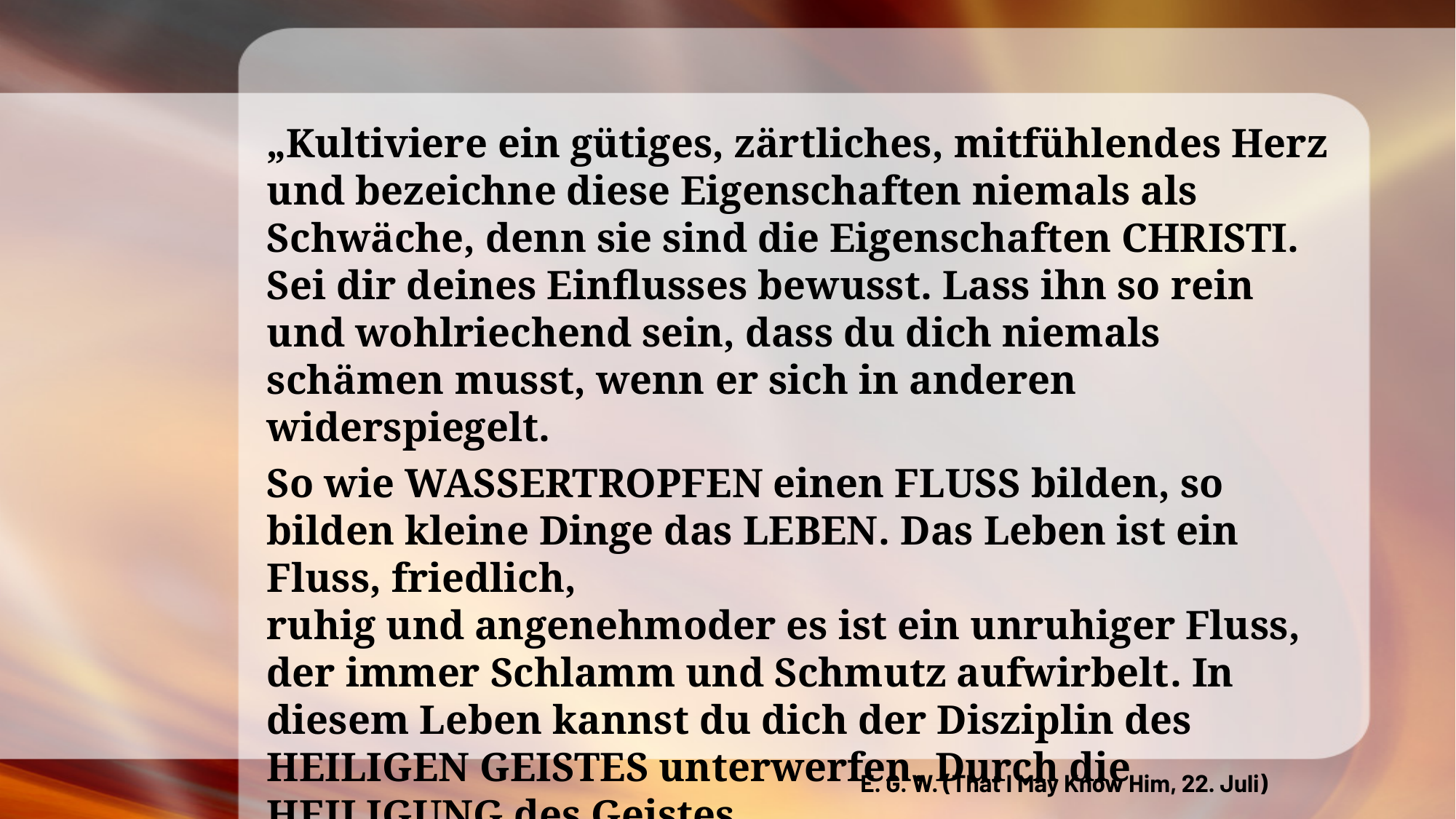

„Kultiviere ein gütiges, zärtliches, mitfühlendes Herz und bezeichne diese Eigenschaften niemals als Schwäche, denn sie sind die Eigenschaften CHRISTI. Sei dir deines Einflusses bewusst. Lass ihn so rein und wohlriechend sein, dass du dich niemals schämen musst, wenn er sich in anderen widerspiegelt.
So wie WASSERTROPFEN einen FLUSS bilden, so bilden kleine Dinge das LEBEN. Das Leben ist ein Fluss, friedlich,
ruhig und angenehmoder es ist ein unruhiger Fluss, der immer Schlamm und Schmutz aufwirbelt. In diesem Leben kannst du dich der Disziplin des HEILIGEN GEISTES unterwerfen. Durch die HEILIGUNG des Geistes
wirst du so CHRISTUS immer ähnlicher werden“
E. G. W. (That I May Know Him, 22. Juli)